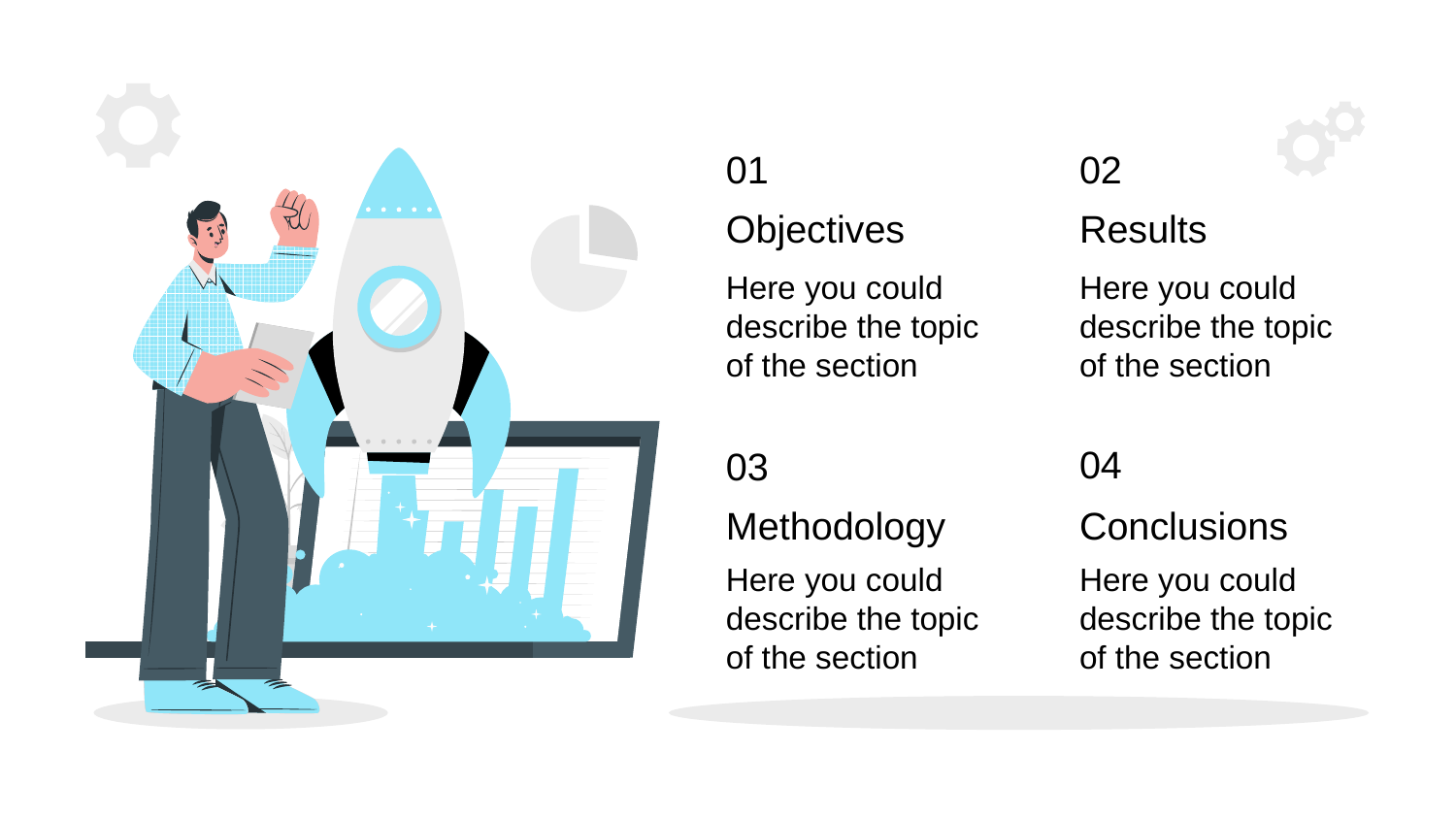

01
02

Results
# Objectives
Here you could describe the topic of the section
Here you could describe the topic of the section
04
03
Methodology
Conclusions
Here you could describe the topic of the section
Here you could describe the topic of the section